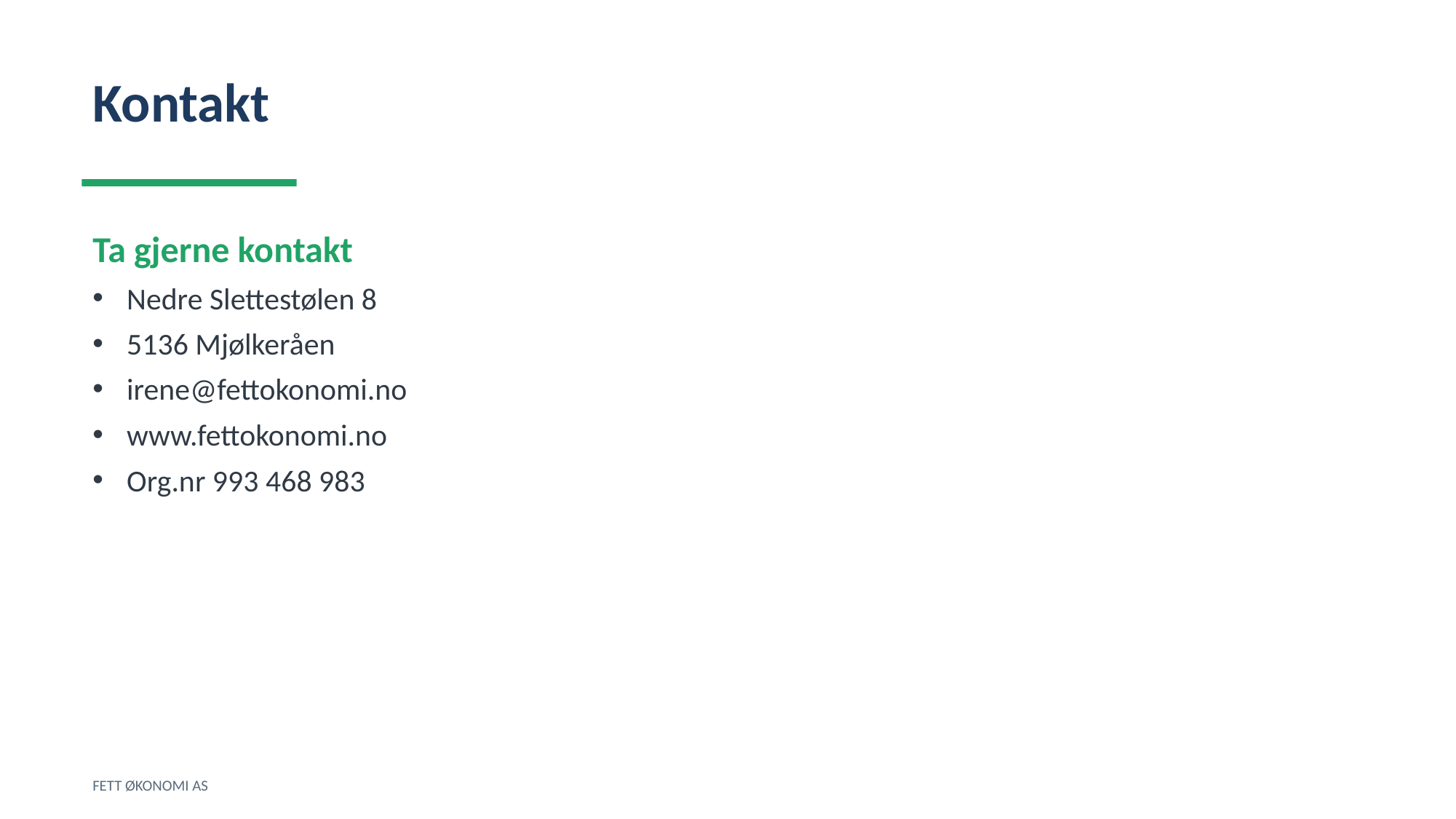

Kontakt

Ta gjerne kontakt
Nedre Slettestølen 8
5136 Mjølkeråen
irene@fettokonomi.no
www.fettokonomi.no
Org.nr 993 468 983
FETT ØKONOMI AS